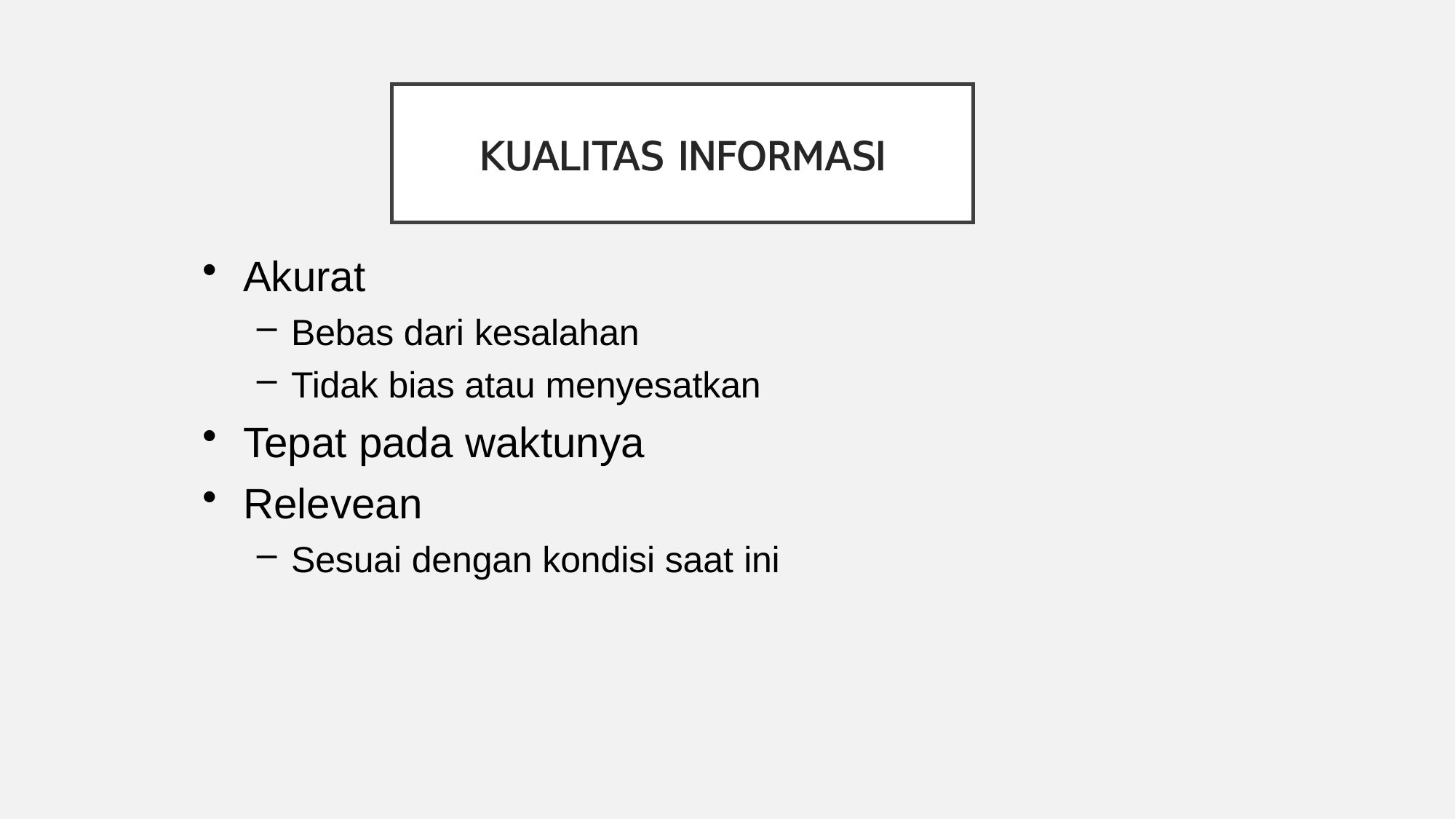

# Kualitas Informasi
Akurat
Bebas dari kesalahan
Tidak bias atau menyesatkan
Tepat pada waktunya
Relevean
Sesuai dengan kondisi saat ini